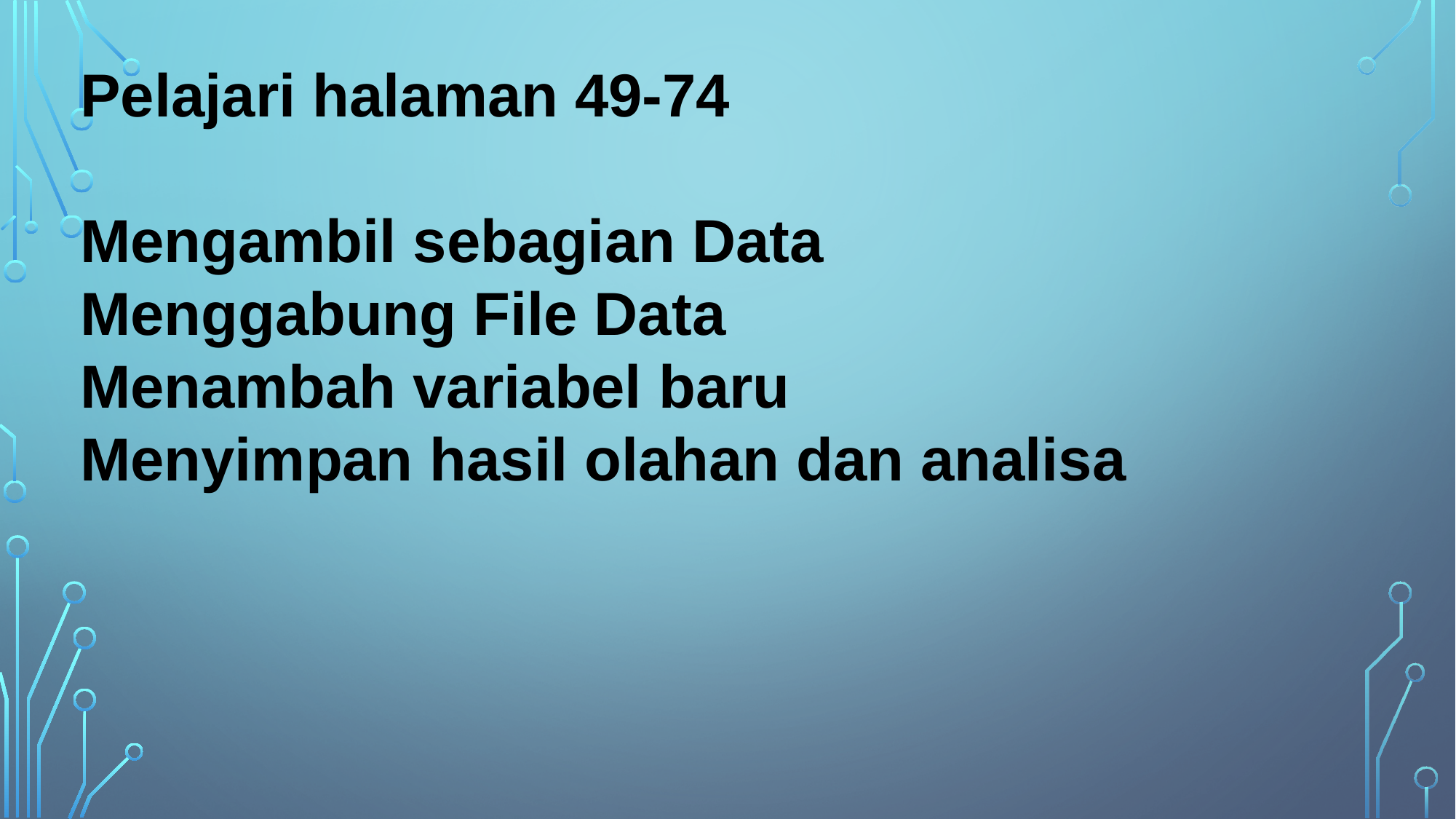

Pelajari halaman 49-74

Mengambil sebagian Data
Menggabung File Data
Menambah variabel baru
Menyimpan hasil olahan dan analisa